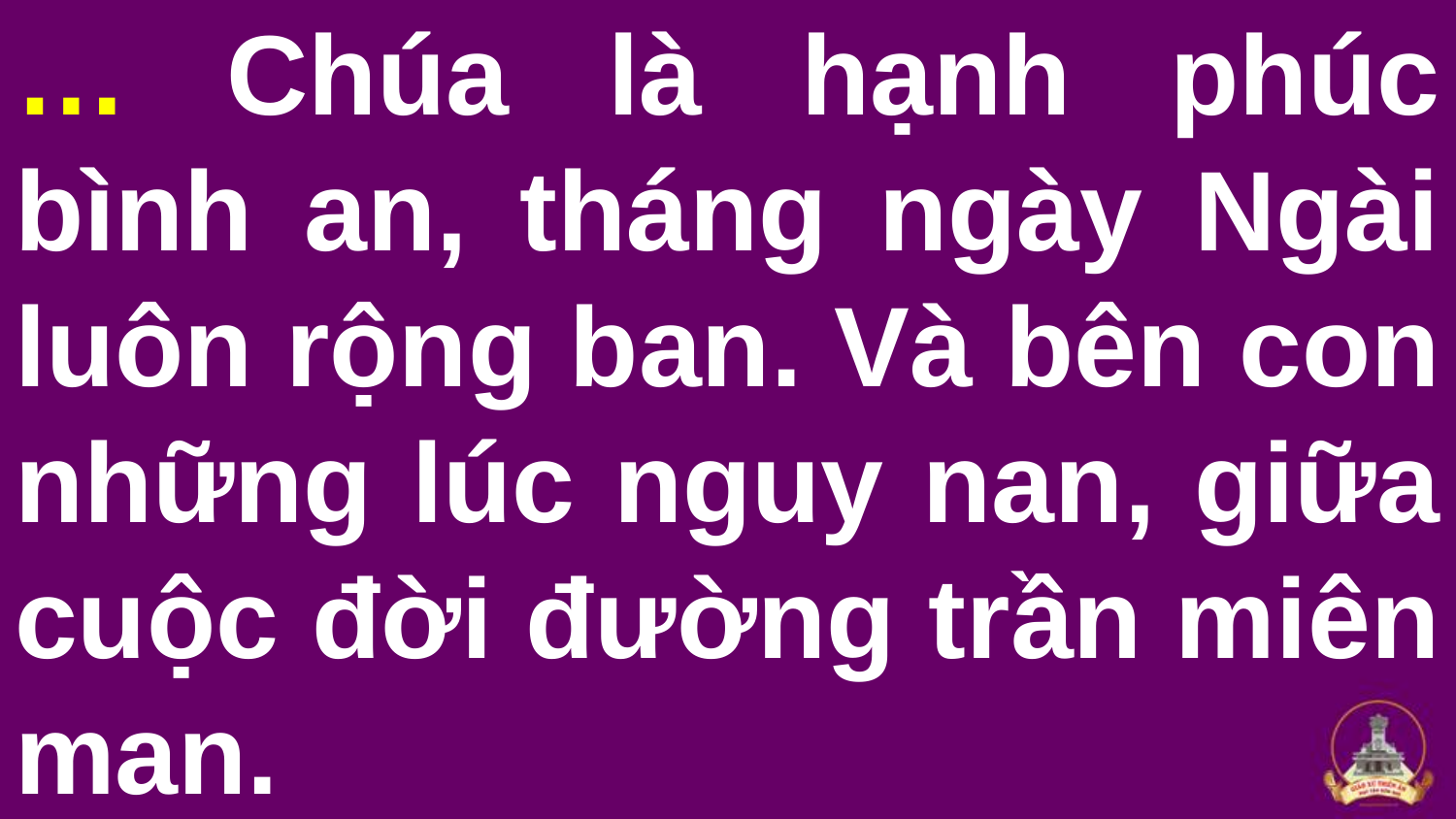

… Chúa là hạnh phúc bình an, tháng ngày Ngài luôn rộng ban. Và bên con những lúc nguy nan, giữa cuộc đời đường trần miên man.